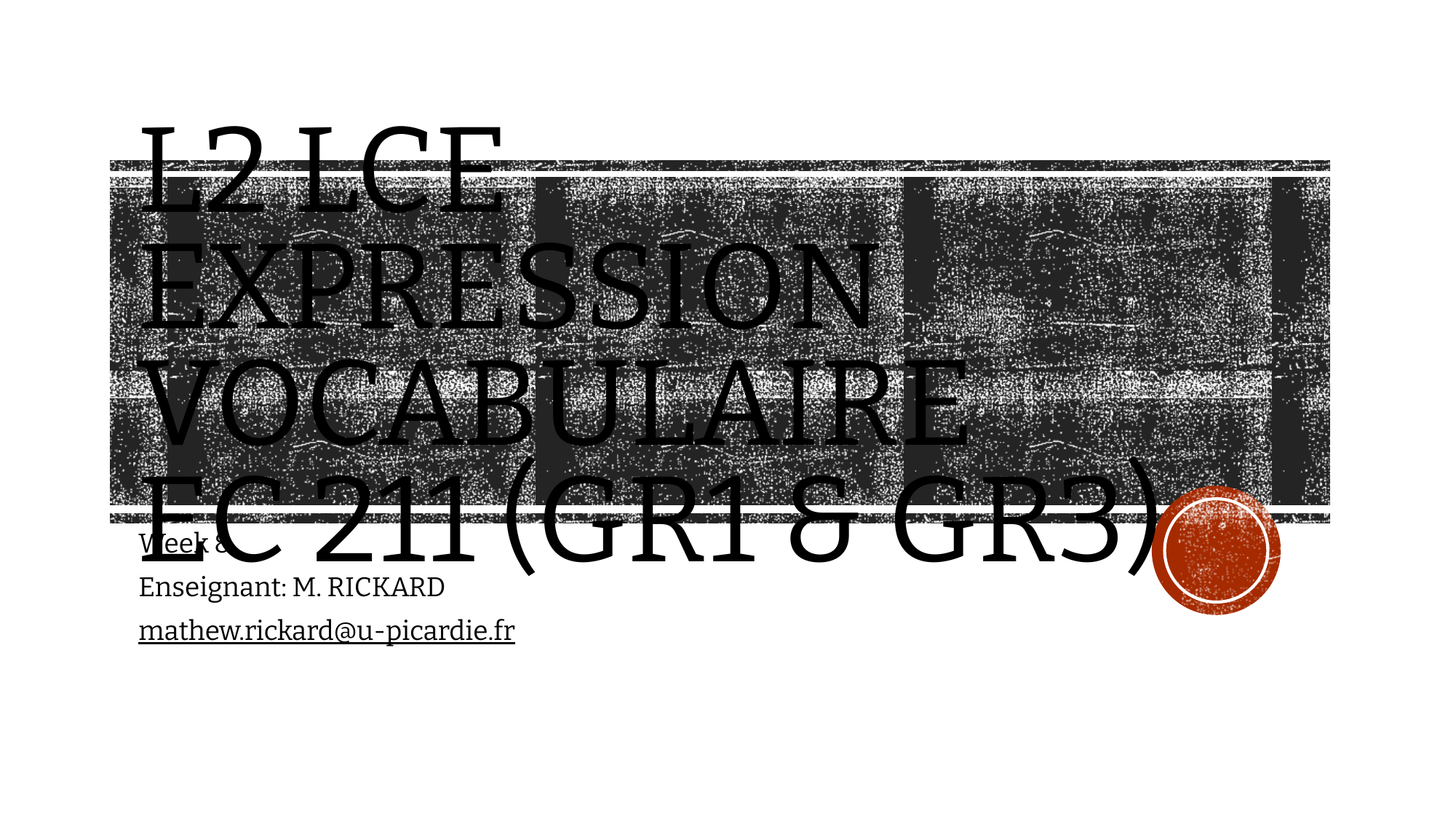

# L2 LCE Expression Vocabulaire EC 211 (Gr1 & Gr3)
Week 8
Enseignant: M. RICKARD
mathew.rickard@u-picardie.fr